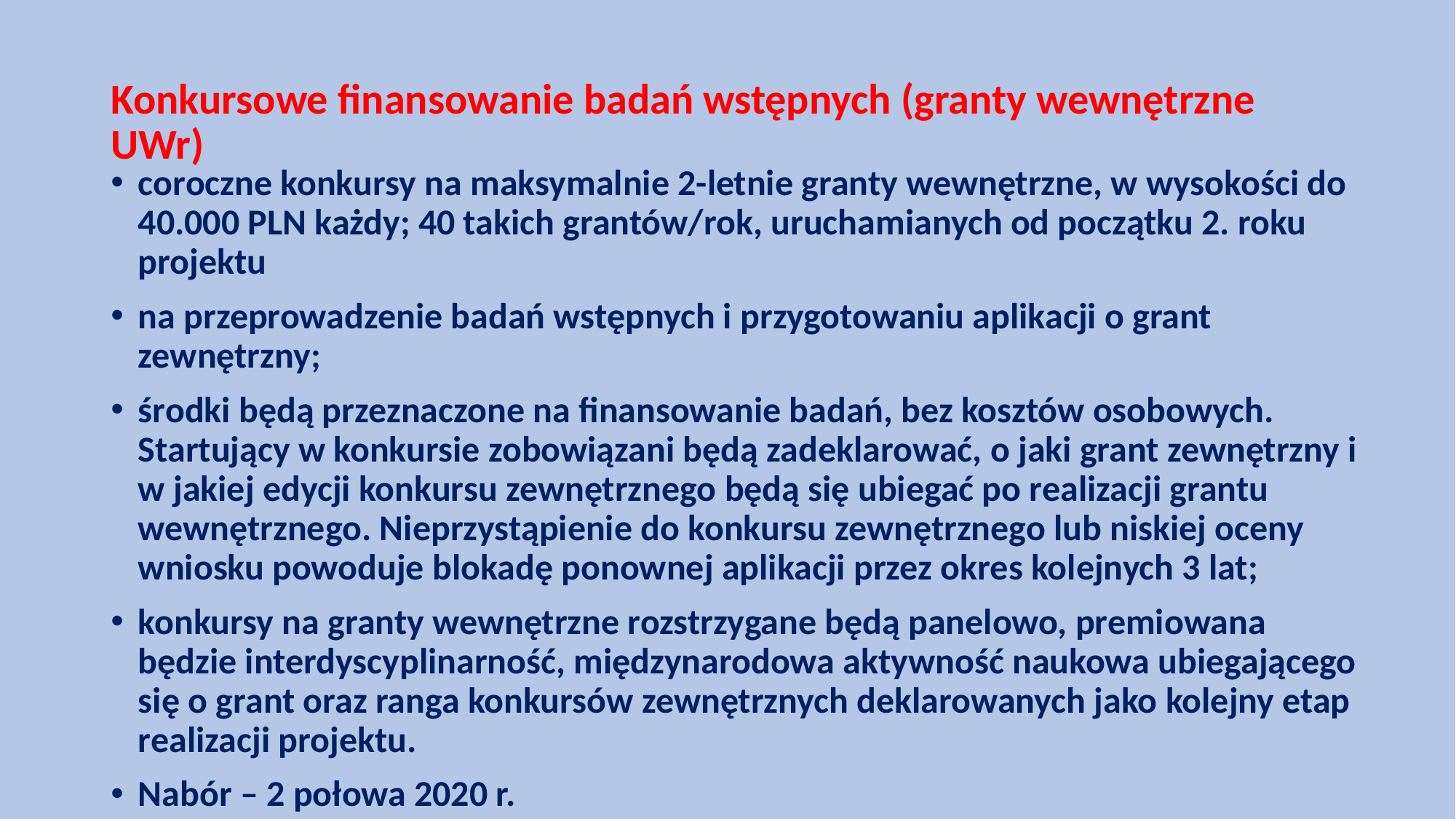

# Konkursowe finansowanie badań wstępnych (granty wewnętrzne UWr)
coroczne konkursy na maksymalnie 2-letnie granty wewnętrzne, w wysokości do 40.000 PLN każdy; 40 takich grantów/rok, uruchamianych od początku 2. roku projektu
na przeprowadzenie badań wstępnych i przygotowaniu aplikacji o grant zewnętrzny;
środki będą przeznaczone na finansowanie badań, bez kosztów osobowych. Startujący w konkursie zobowiązani będą zadeklarować, o jaki grant zewnętrzny i w jakiej edycji konkursu zewnętrznego będą się ubiegać po realizacji grantu wewnętrznego. Nieprzystąpienie do konkursu zewnętrznego lub niskiej oceny wniosku powoduje blokadę ponownej aplikacji przez okres kolejnych 3 lat;
konkursy na granty wewnętrzne rozstrzygane będą panelowo, premiowana będzie interdyscyplinarność, międzynarodowa aktywność naukowa ubiegającego się o grant oraz ranga konkursów zewnętrznych deklarowanych jako kolejny etap realizacji projektu.
Nabór – 2 połowa 2020 r.